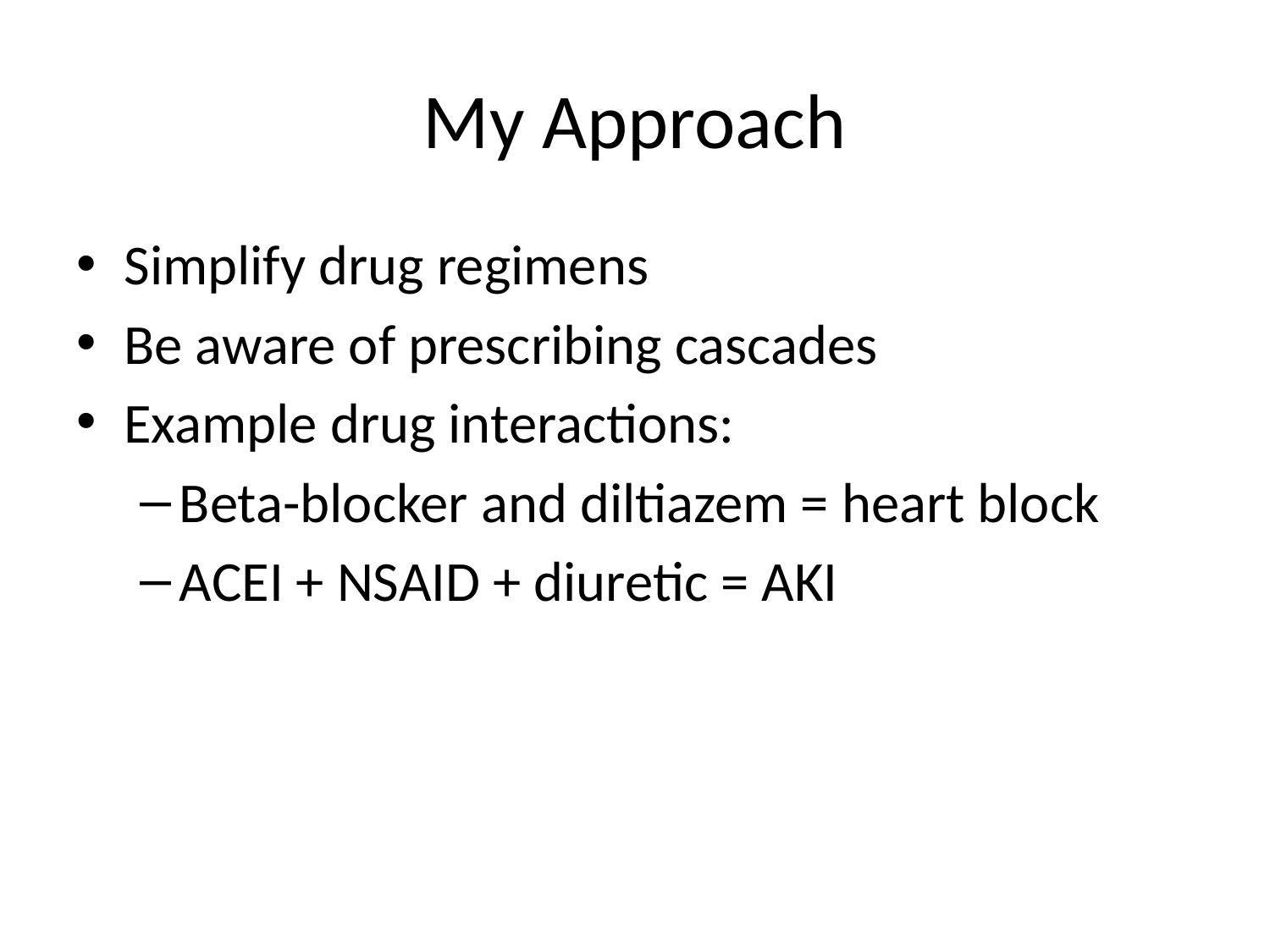

# My Approach
Simplify drug regimens
Be aware of prescribing cascades
Example drug interactions:
Beta-blocker and diltiazem = heart block
ACEI + NSAID + diuretic = AKI